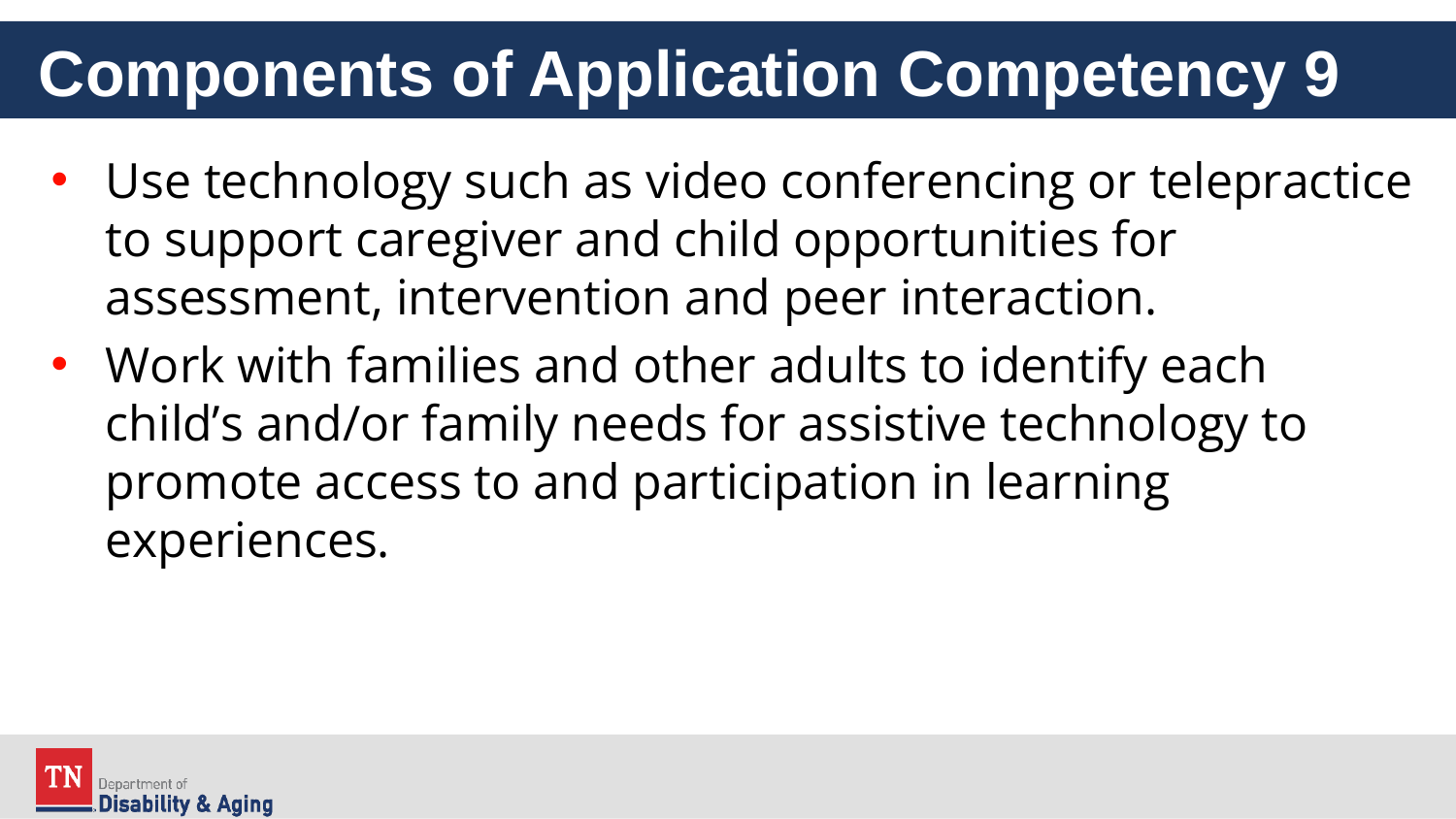

# Components of Application Competency 9
Use technology such as video conferencing or telepractice to support caregiver and child opportunities for assessment, intervention and peer interaction.
Work with families and other adults to identify each child’s and/or family needs for assistive technology to promote access to and participation in learning experiences.